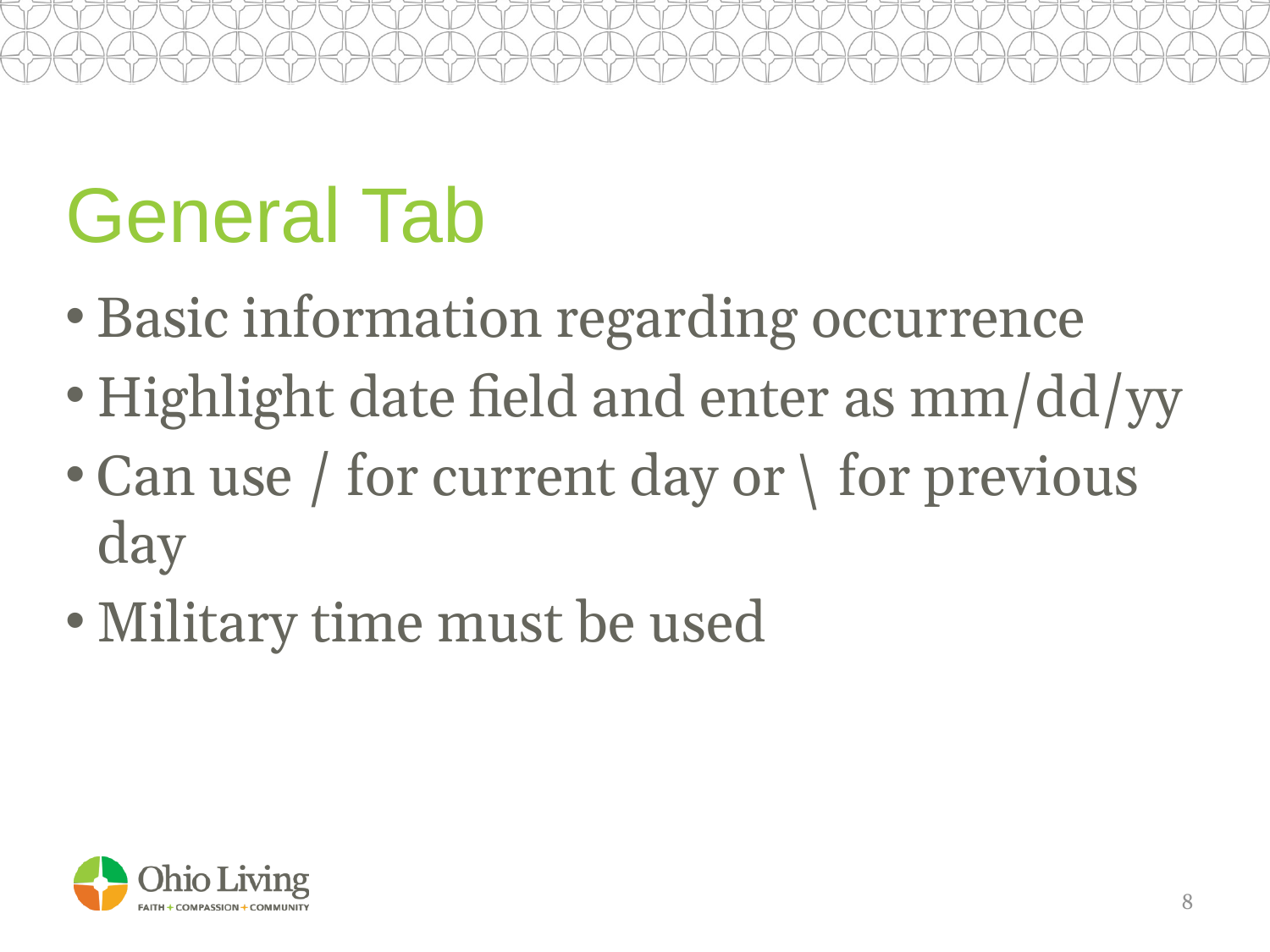

# General Tab
Basic information regarding occurrence
Highlight date field and enter as mm/dd/yy
Can use / for current day or \ for previous day
Military time must be used
8